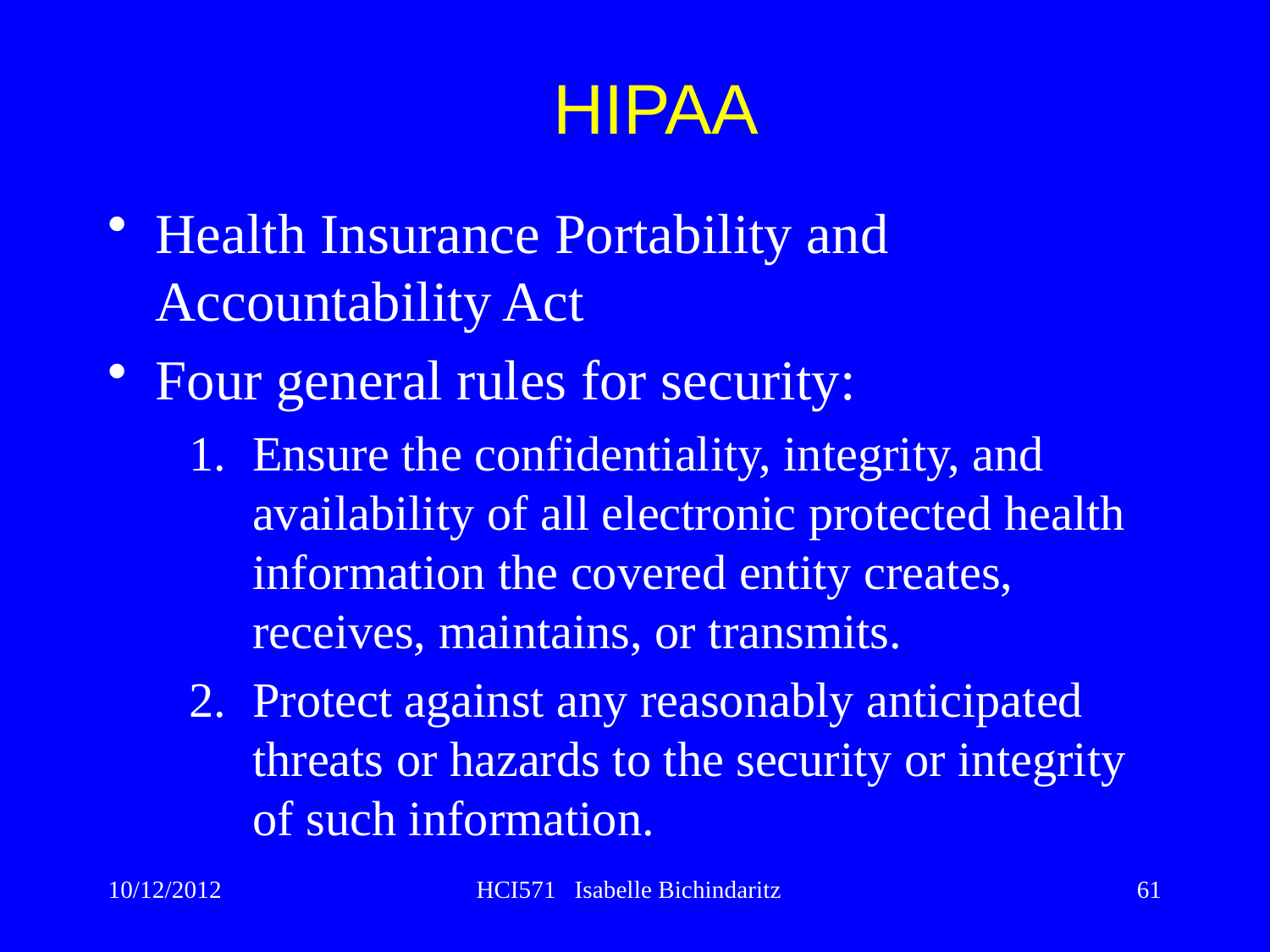

HIPAA
Health Insurance Portability and Accountability Act
Four general rules for security:
Ensure the confidentiality, integrity, and availability of all electronic protected health information the covered entity creates, receives, maintains, or transmits.
Protect against any reasonably anticipated threats or hazards to the security or integrity
of such information.
10/12/2012
HCI571   Isabelle Bichindaritz
61